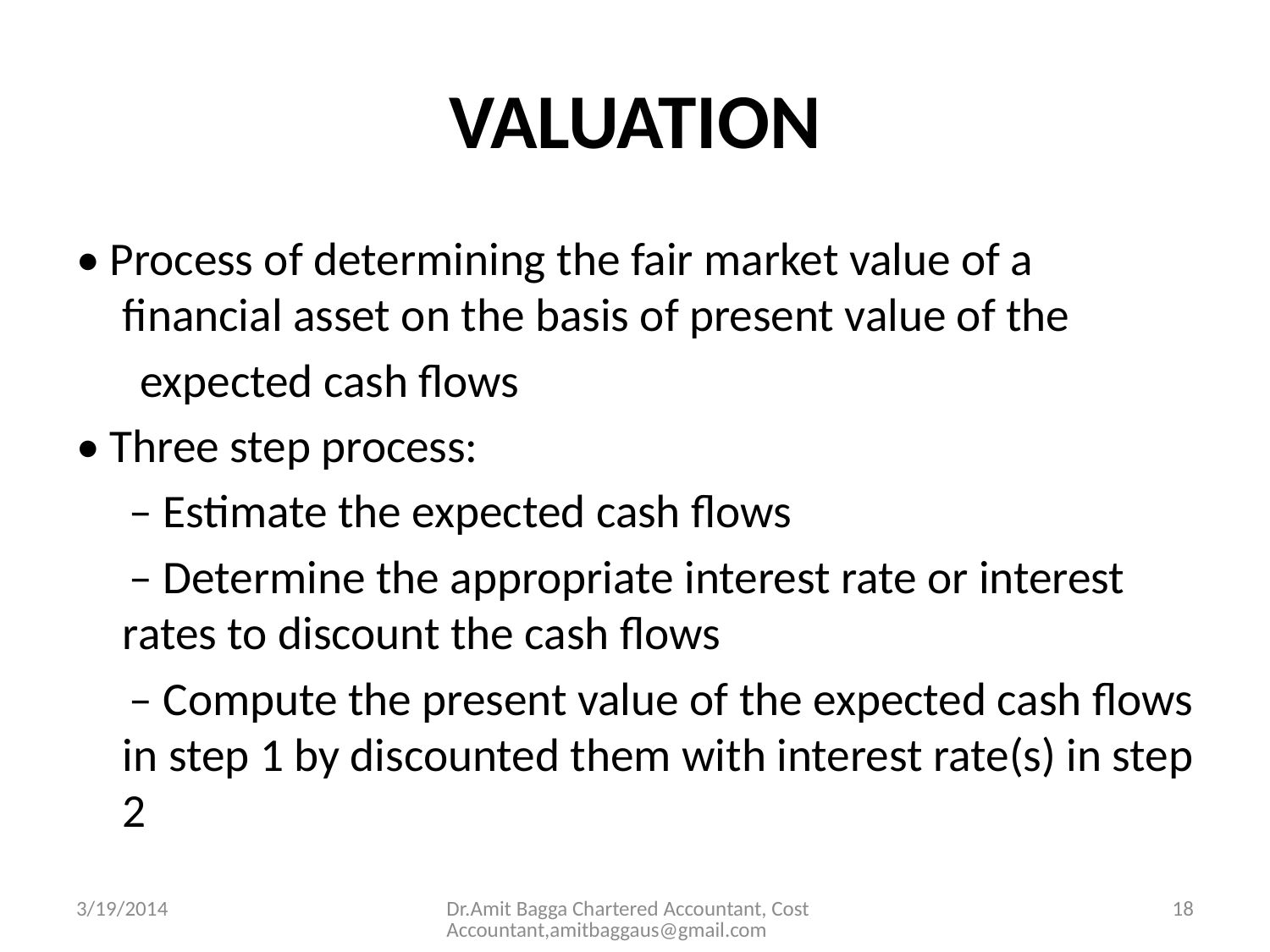

# VALUATION
• Process of determining the fair market value of a financial asset on the basis of present value of the
      expected cash flows
• Three step process:
     – Estimate the expected cash flows
     – Determine the appropriate interest rate or interest    rates to discount the cash flows
     – Compute the present value of the expected cash flows in step 1 by discounted them with interest rate(s) in step 2
3/19/2014
Dr.Amit Bagga Chartered Accountant, Cost Accountant,amitbaggaus@gmail.com
18